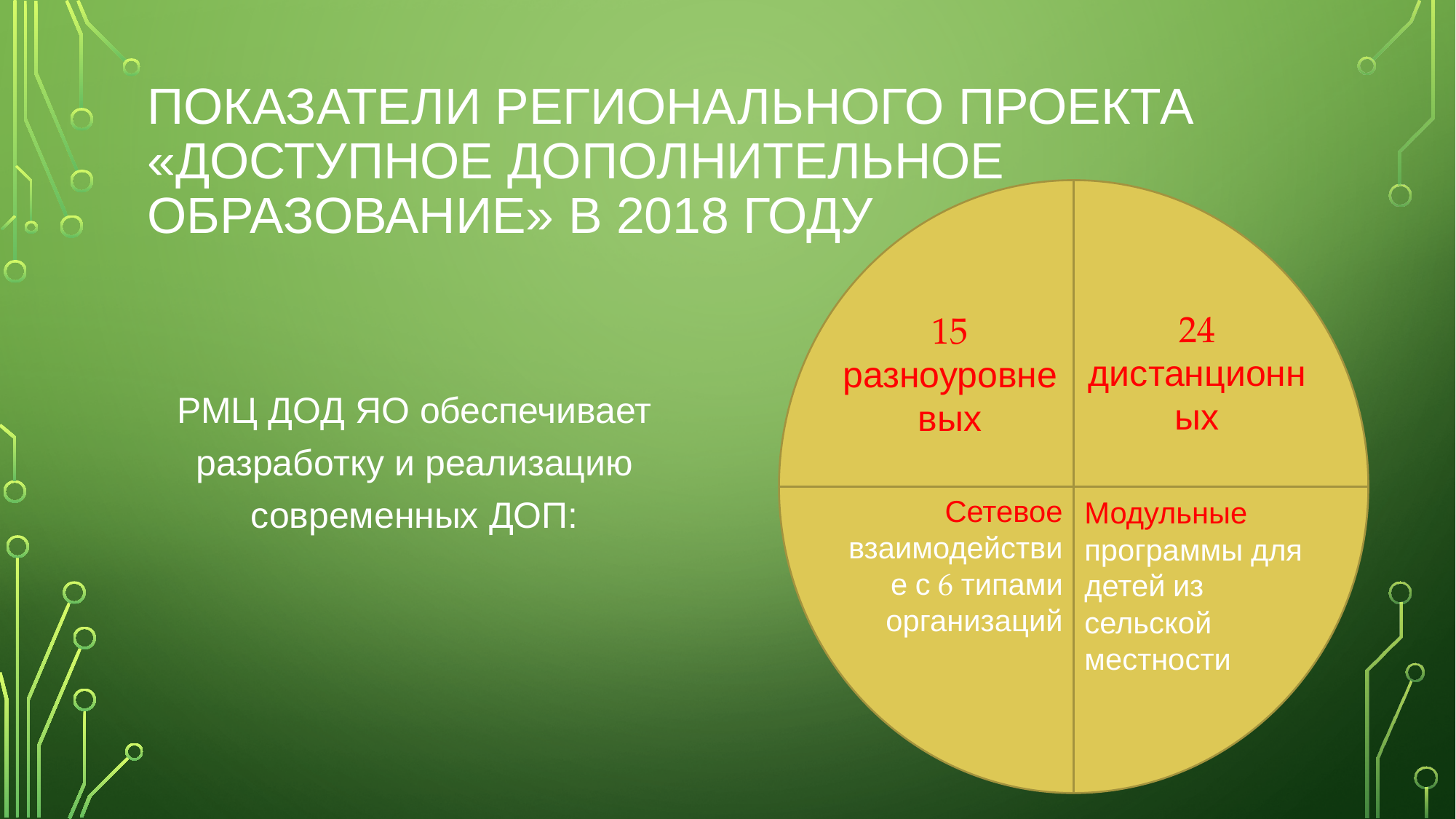

# Показатели регионального проекта «Доступное дополнительное образование» в 2018 году

24 дистанционных
15 разноуровневых

Сетевое взаимодействие с 6 типами организаций

Модульные программы для детей из сельской местности

РМЦ ДОД ЯО обеспечивает разработку и реализацию современных ДОП: